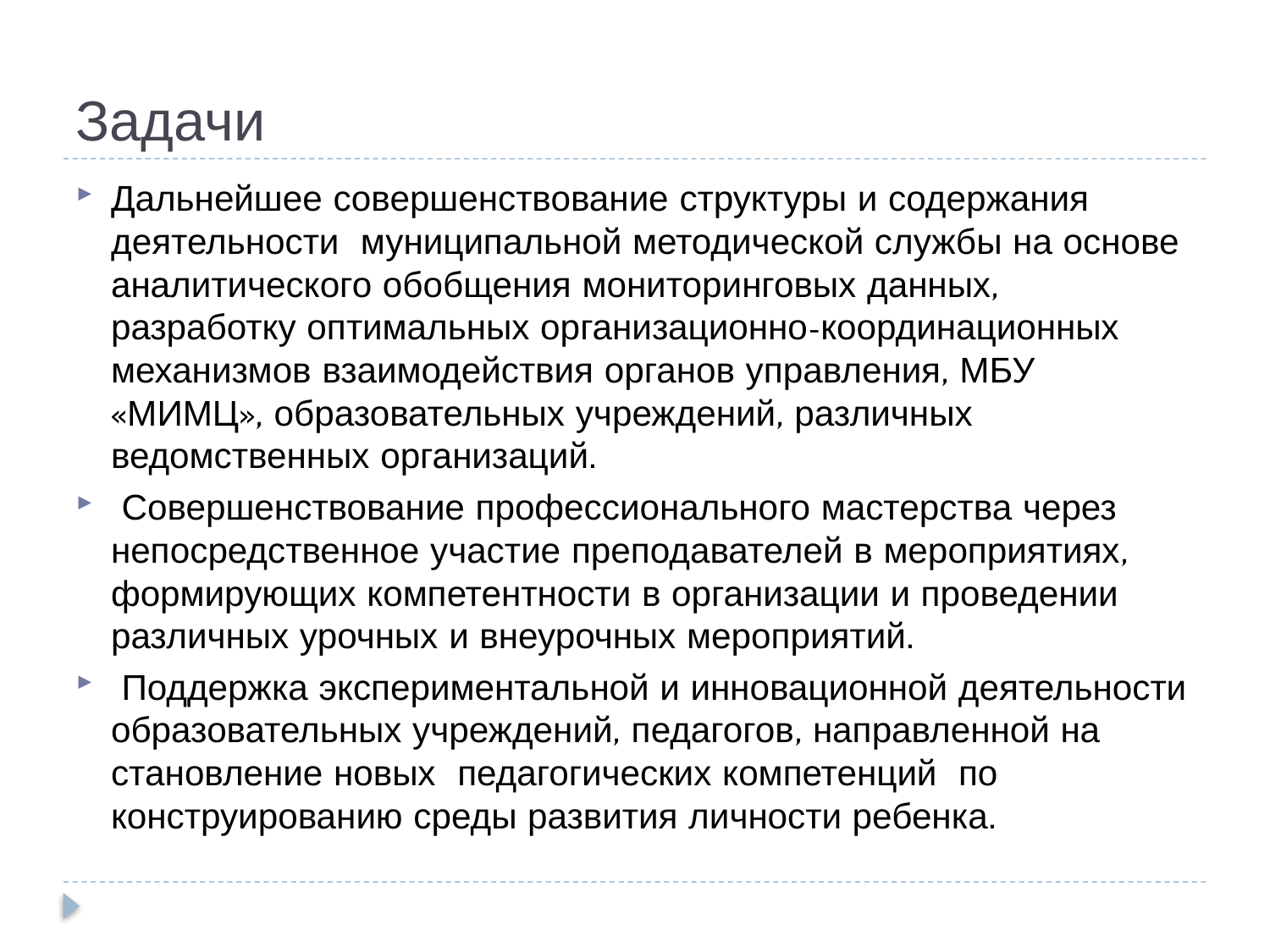

# Задачи
Дальнейшее совершенствование структуры и содержания деятельности  муниципальной методической службы на основе аналитического обобщения мониторинговых данных, разработку оптимальных организационно-координационных механизмов взаимодействия органов управления, МБУ «МИМЦ», образовательных учреждений, различных ведомственных организаций.
 Совершенствование профессионального мастерства через непосредственное участие преподавателей в мероприятиях, формирующих компетентности в организации и проведении различных урочных и внеурочных мероприятий.
 Поддержка экспериментальной и инновационной деятельности образовательных учреждений, педагогов, направленной на становление новых  педагогических компетенций  по  конструированию среды развития личности ребенка.